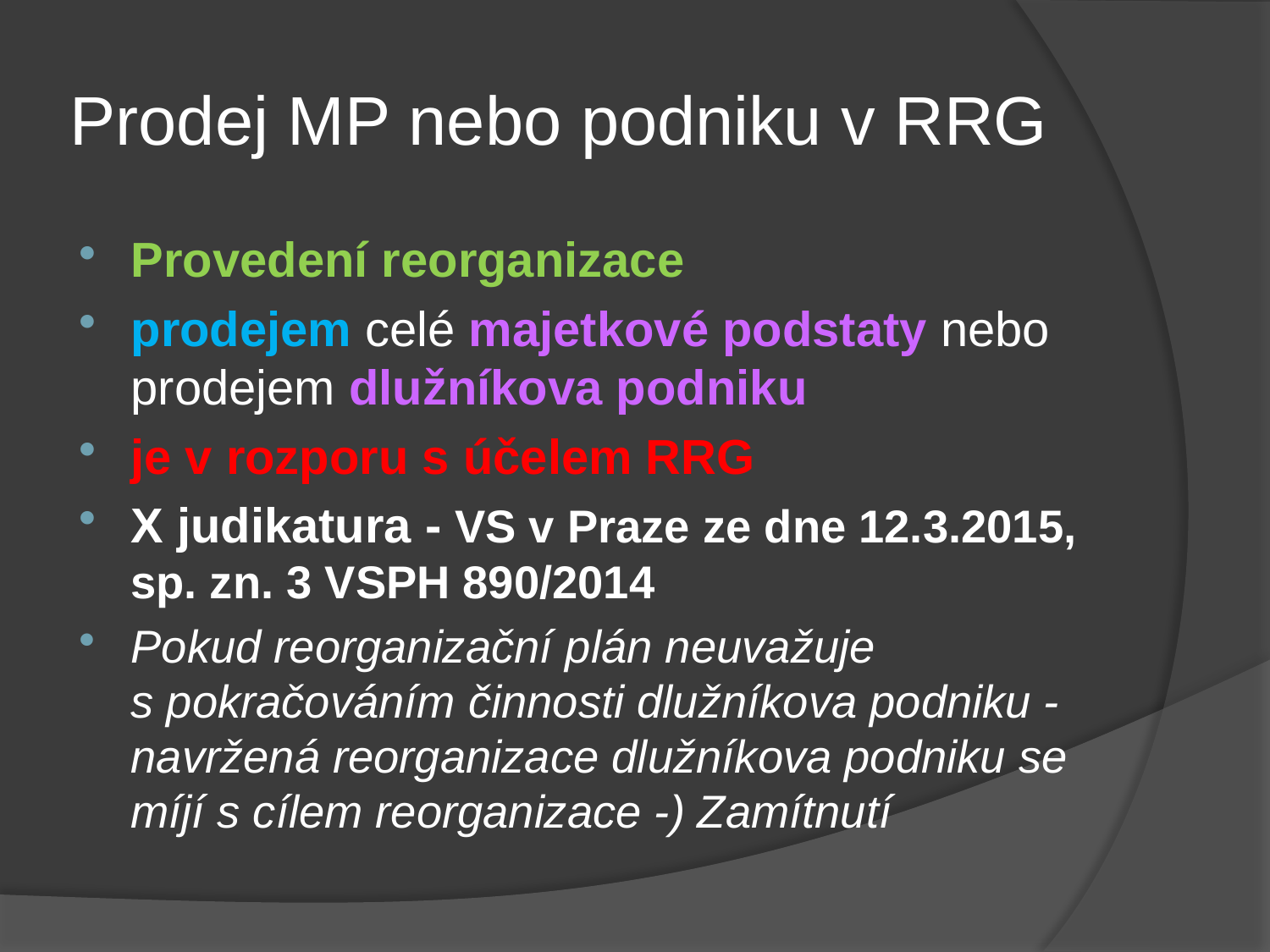

# Prodej MP nebo podniku v RRG
Provedení reorganizace
prodejem celé majetkové podstaty nebo prodejem dlužníkova podniku
je v rozporu s účelem RRG
X judikatura - VS v Praze ze dne 12.3.2015, sp. zn. 3 VSPH 890/2014
Pokud reorganizační plán neuvažuje s pokračováním činnosti dlužníkova podniku -  navržená reorganizace dlužníkova podniku se míjí s cílem reorganizace -) Zamítnutí